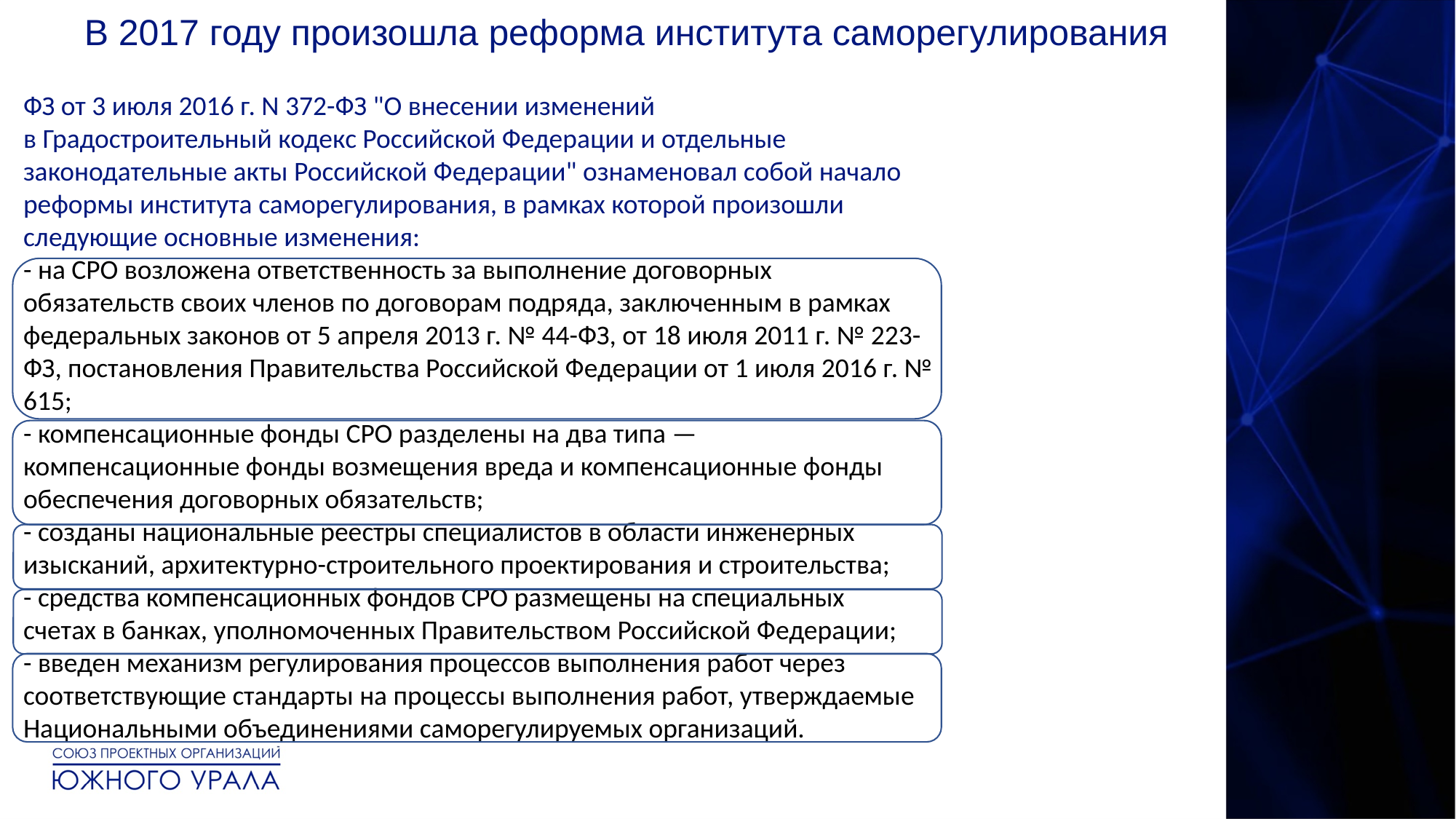

В 2017 году произошла реформа института саморегулирования
ФЗ от 3 июля 2016 г. N 372-ФЗ "О внесении изменений
в Градостроительный кодекс Российской Федерации и отдельные
законодательные акты Российской Федерации" ознаменовал собой начало
реформы института саморегулирования, в рамках которой произошли
следующие основные изменения:
- на СРО возложена ответственность за выполнение договорных
обязательств своих членов по договорам подряда, заключенным в рамках
федеральных законов от 5 апреля 2013 г. № 44-ФЗ, от 18 июля 2011 г. № 223-
ФЗ, постановления Правительства Российской Федерации от 1 июля 2016 г. №
615;
- компенсационные фонды СРО разделены на два типа —
компенсационные фонды возмещения вреда и компенсационные фонды
обеспечения договорных обязательств;
- созданы национальные реестры специалистов в области инженерных
изысканий, архитектурно-строительного проектирования и строительства;
- средства компенсационных фондов СРО размещены на специальных
счетах в банках, уполномоченных Правительством Российской Федерации;
- введен механизм регулирования процессов выполнения работ через
соответствующие стандарты на процессы выполнения работ, утверждаемые
Национальными объединениями саморегулируемых организаций.